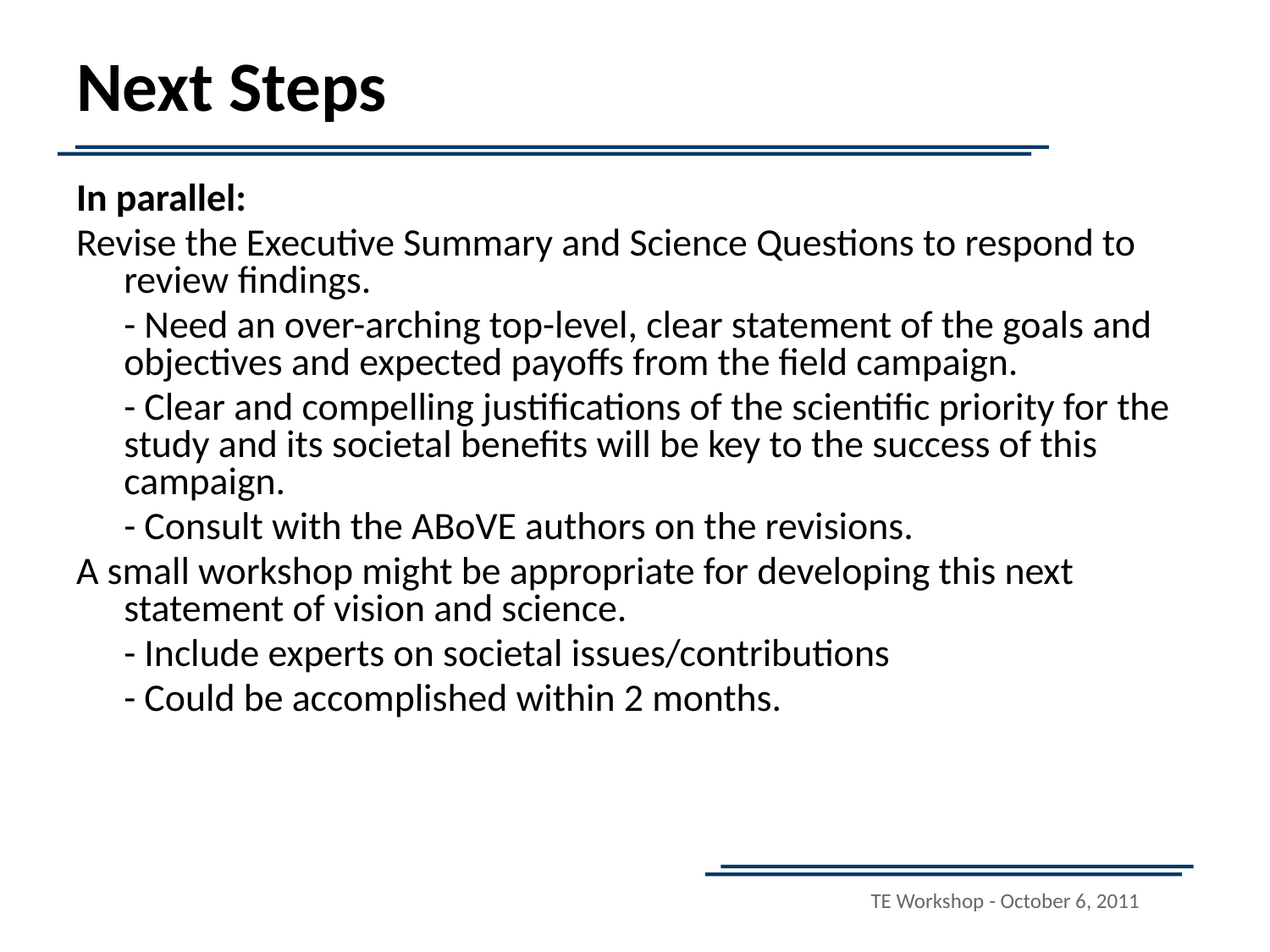

# Next Steps
In parallel:
Revise the Executive Summary and Science Questions to respond to review findings.
	- Need an over-arching top-level, clear statement of the goals and objectives and expected payoffs from the field campaign.
	- Clear and compelling justifications of the scientific priority for the study and its societal benefits will be key to the success of this campaign.
	- Consult with the ABoVE authors on the revisions.
A small workshop might be appropriate for developing this next statement of vision and science.
	- Include experts on societal issues/contributions
	- Could be accomplished within 2 months.

TE Workshop - October 6, 2011